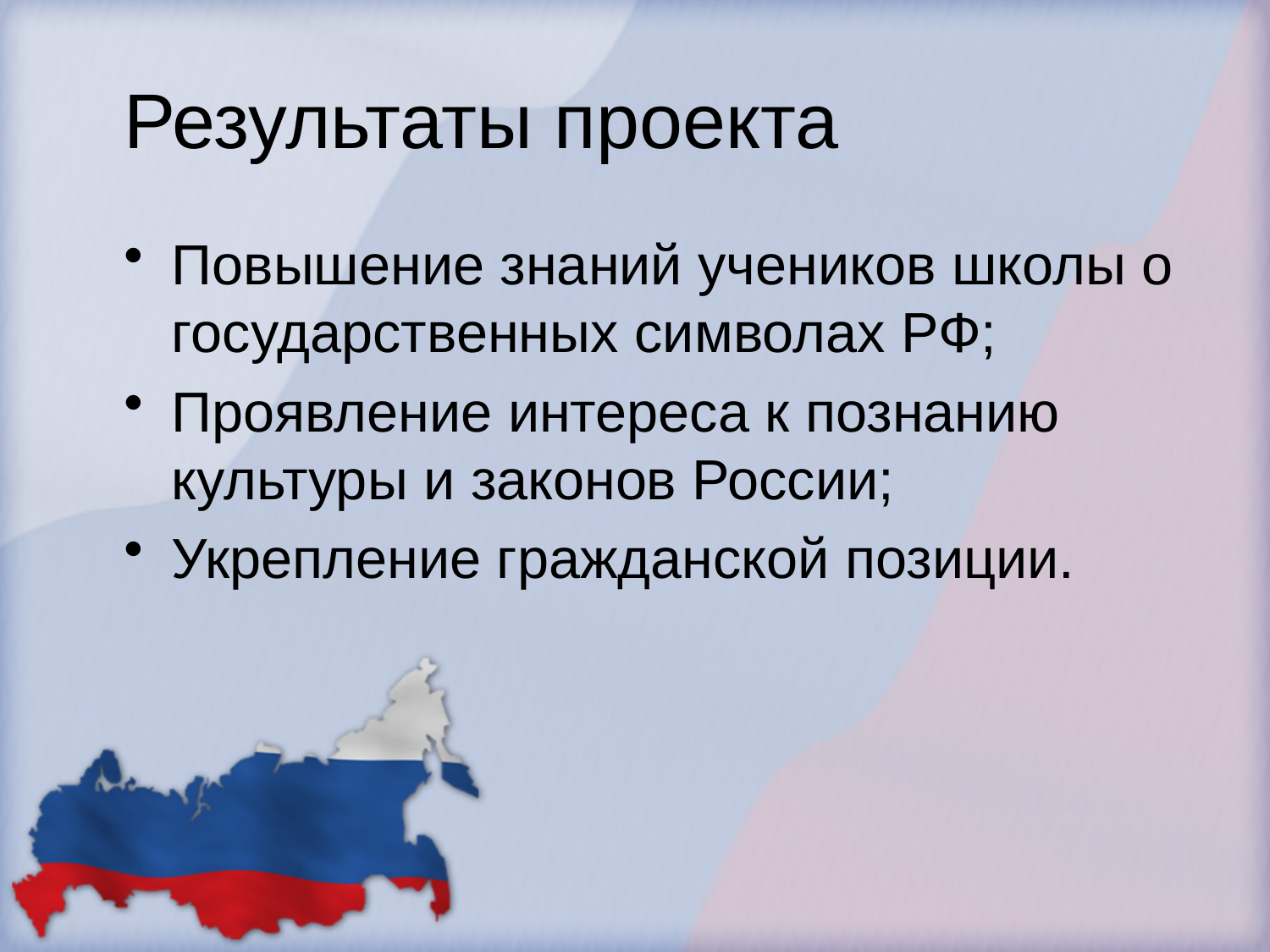

# Результаты проекта
Повышение знаний учеников школы о государственных символах РФ;
Проявление интереса к познанию культуры и законов России;
Укрепление гражданской позиции.